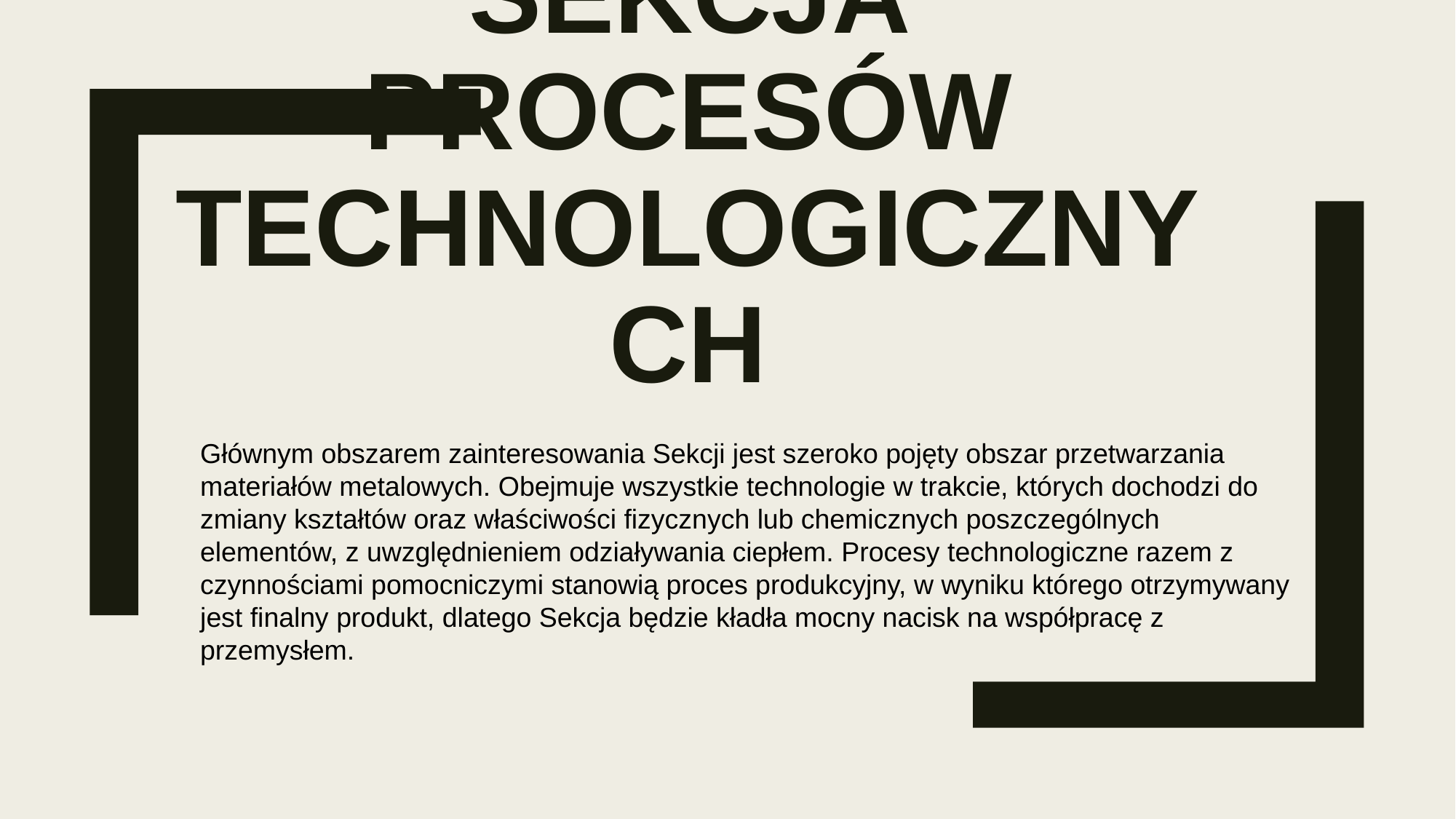

# Sekcja Procesów Technologicznych
Głównym obszarem zainteresowania Sekcji jest szeroko pojęty obszar przetwarzania materiałów metalowych. Obejmuje wszystkie technologie w trakcie, których dochodzi do zmiany kształtów oraz właściwości fizycznych lub chemicznych poszczególnych elementów, z uwzględnieniem odziaływania ciepłem. Procesy technologiczne razem z czynnościami pomocniczymi stanowią proces produkcyjny, w wyniku którego otrzymywany jest finalny produkt, dlatego Sekcja będzie kładła mocny nacisk na współpracę z przemysłem.